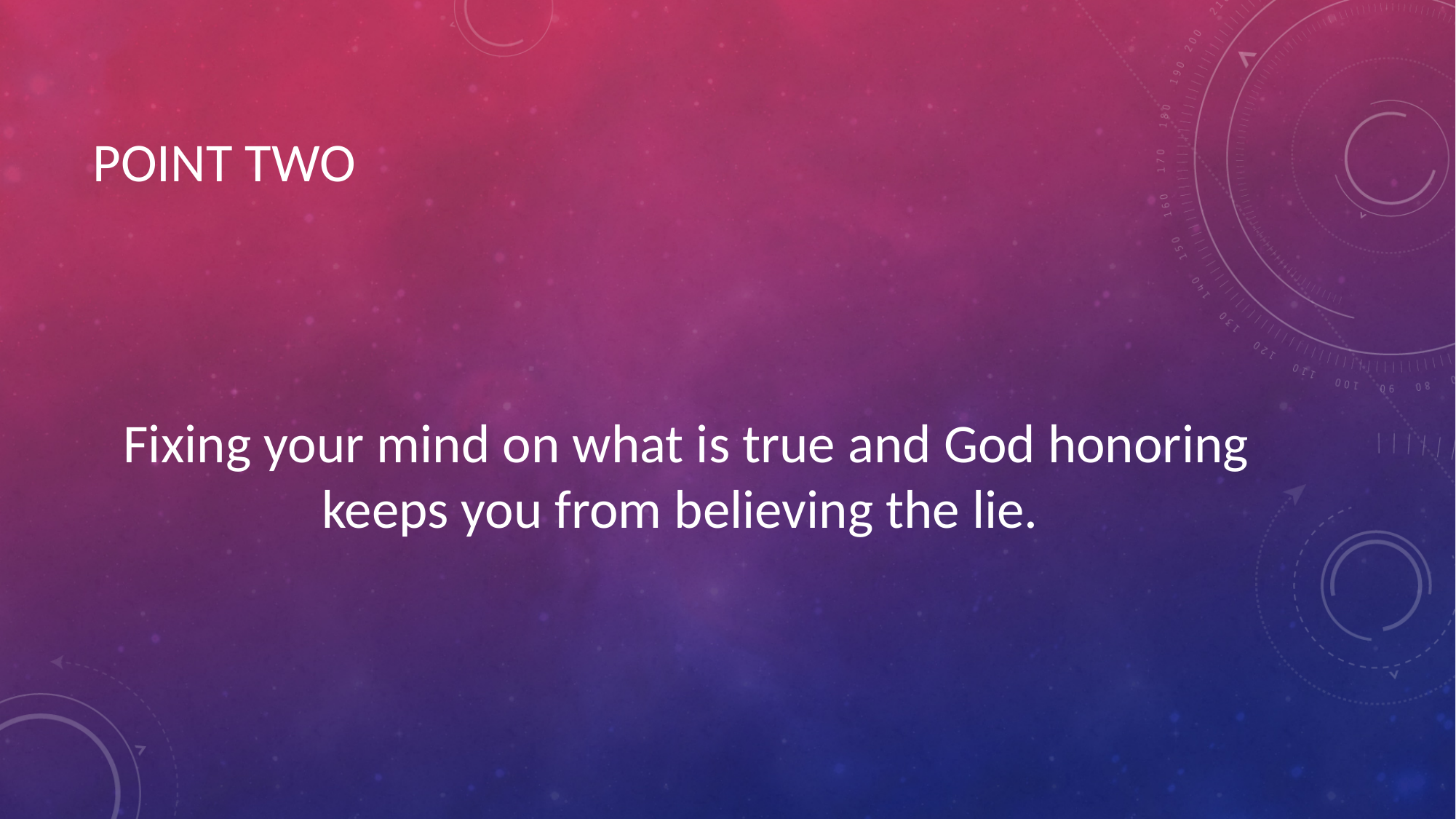

# Point two
Fixing your mind on what is true and God honoring keeps you from believing the lie.